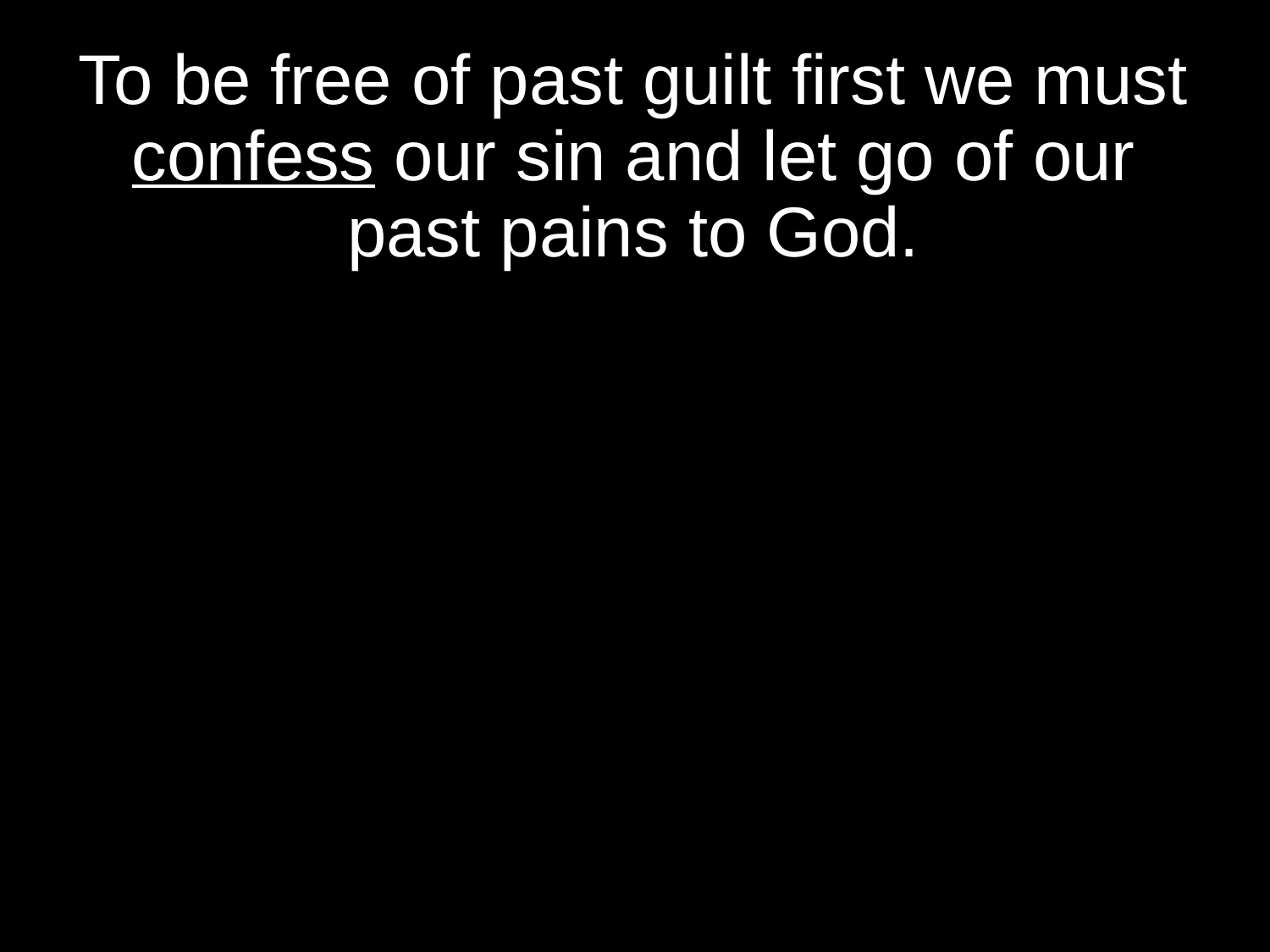

To be free of past guilt first we must confess our sin and let go of our past pains to God.